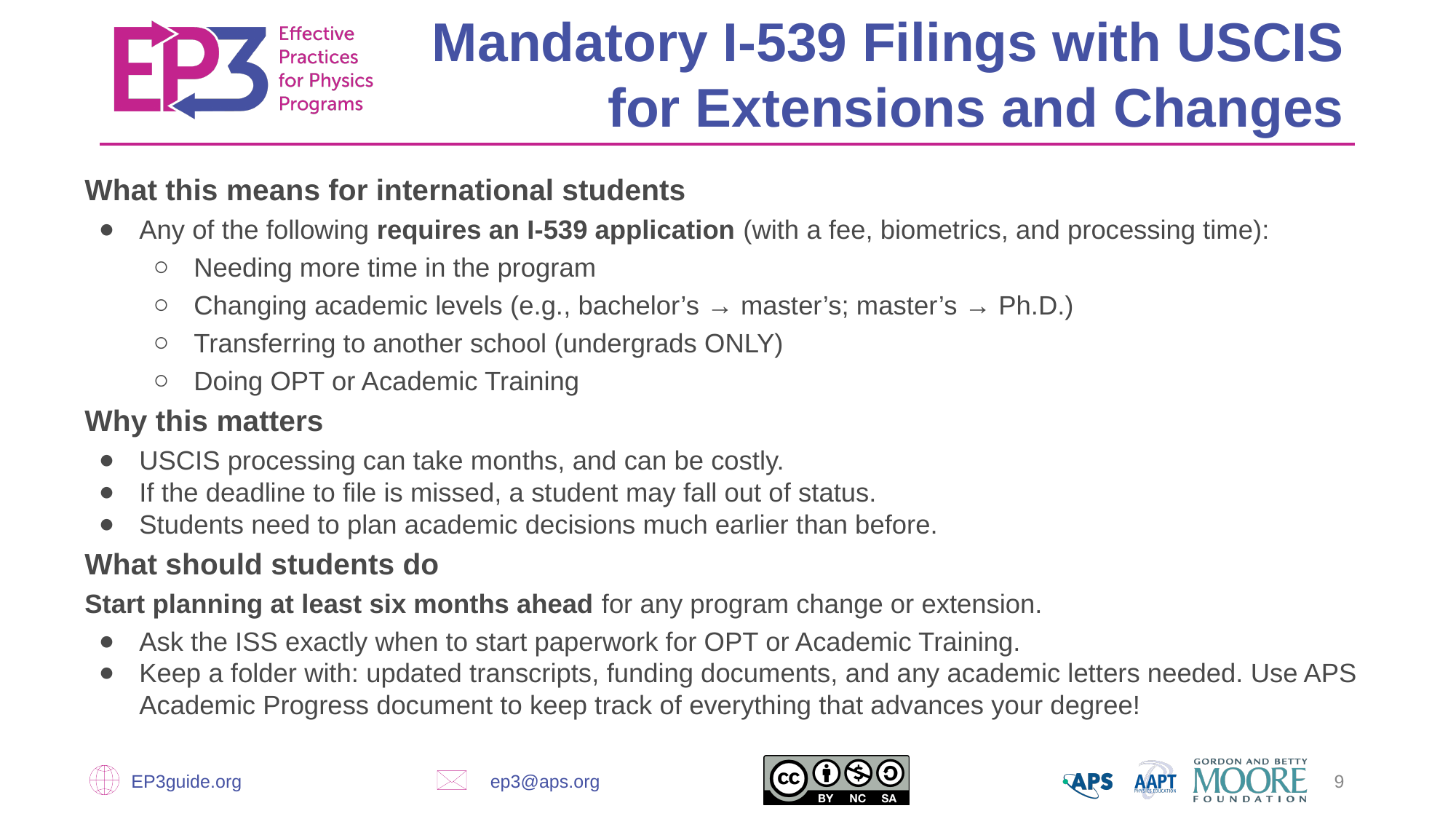

Mandatory I-539 Filings with USCIS for Extensions and Changes
What this means for international students
Any of the following requires an I-539 application (with a fee, biometrics, and processing time):
Needing more time in the program
Changing academic levels (e.g., bachelor’s → master’s; master’s → Ph.D.)
Transferring to another school (undergrads ONLY)
Doing OPT or Academic Training
Why this matters
USCIS processing can take months, and can be costly.
If the deadline to file is missed, a student may fall out of status.
Students need to plan academic decisions much earlier than before.
What should students do
Start planning at least six months ahead for any program change or extension.
Ask the ISS exactly when to start paperwork for OPT or Academic Training.
Keep a folder with: updated transcripts, funding documents, and any academic letters needed. Use APS Academic Progress document to keep track of everything that advances your degree!
EP3guide.org
ep3@aps.org
9